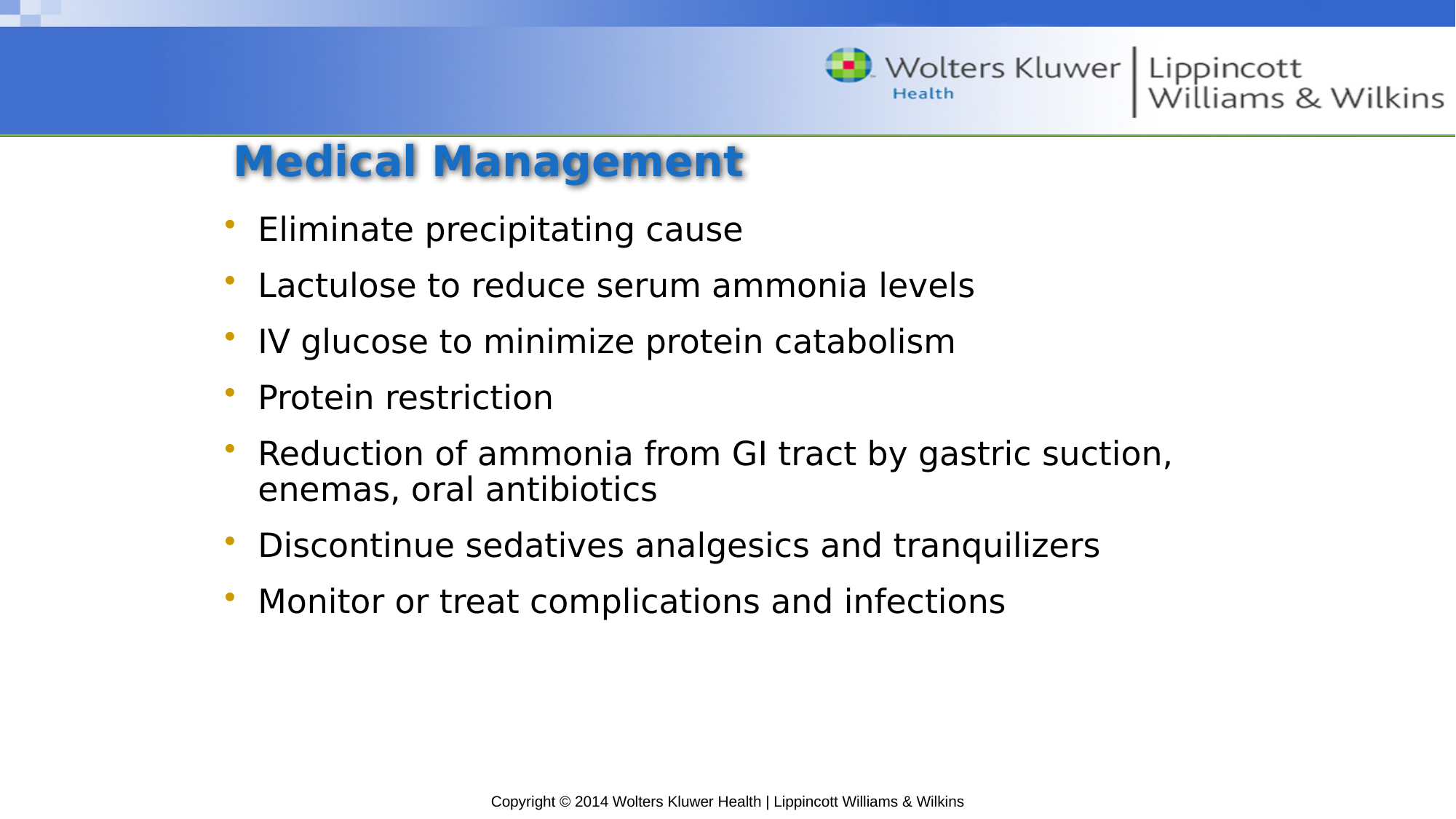

# Medical Management
Eliminate precipitating cause
Lactulose to reduce serum ammonia levels
IV glucose to minimize protein catabolism
Protein restriction
Reduction of ammonia from GI tract by gastric suction, enemas, oral antibiotics
Discontinue sedatives analgesics and tranquilizers
Monitor or treat complications and infections